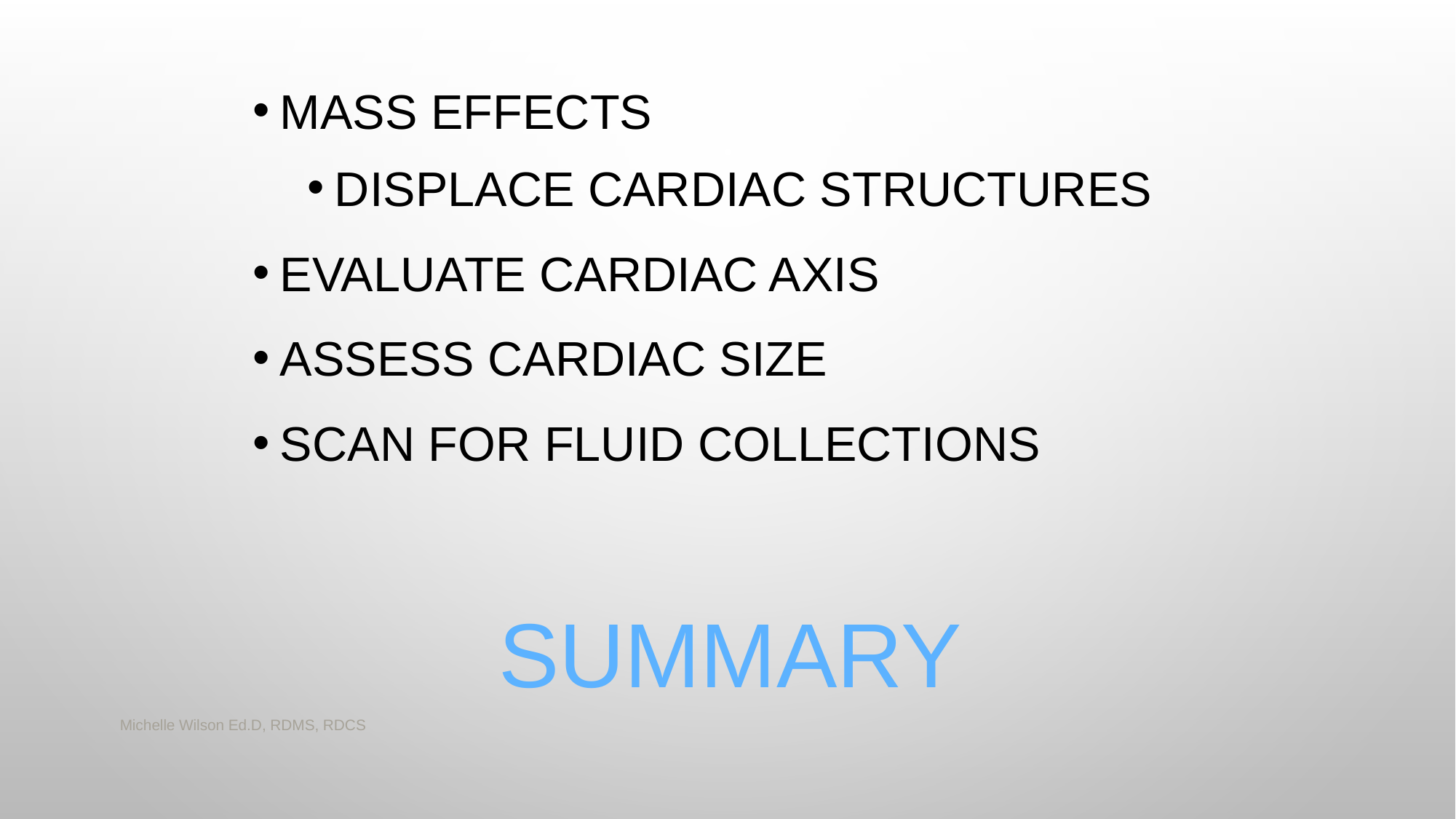

Mass effects
Displace cardiac structures
Evaluate cardiac axis
Assess cardiac size
Scan for fluid collections

# Summary
Michelle Wilson Ed.D, RDMS, RDCS